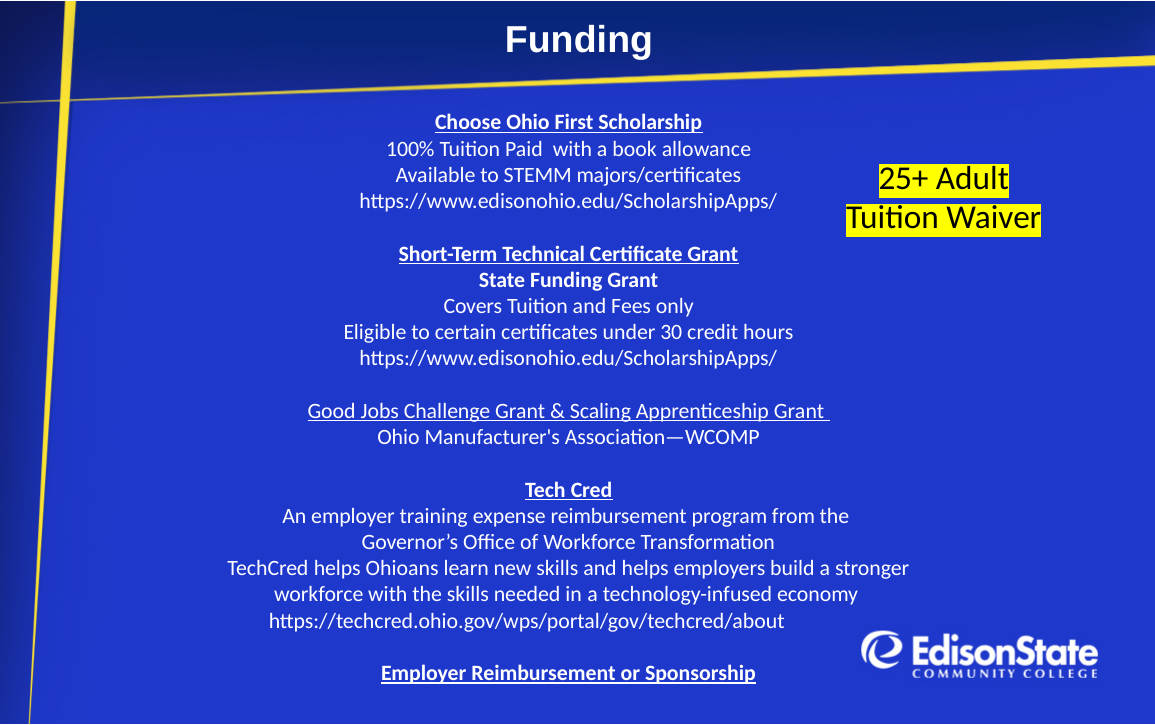

Funding
Choose Ohio First Scholarship
100% Tuition Paid  with a book allowance
Available to STEMM majors/certificates
https://www.edisonohio.edu/ScholarshipApps/

Short-Term Technical Certificate Grant
State Funding Grant
Covers Tuition and Fees only
Eligible to certain certificates under 30 credit hours
https://www.edisonohio.edu/ScholarshipApps/

Good Jobs Challenge Grant & Scaling Apprenticeship Grant
Ohio Manufacturer's Association—WCOMP

Tech Cred
An employer training expense reimbursement program from the
Governor’s Office of Workforce Transformation
TechCred helps Ohioans learn new skills and helps employers build a stronger workforce with the skills needed in a technology-infused economy
https://techcred.ohio.gov/wps/portal/gov/techcred/about

Employer Reimbursement or Sponsorship
25+ Adult Tuition Waiver